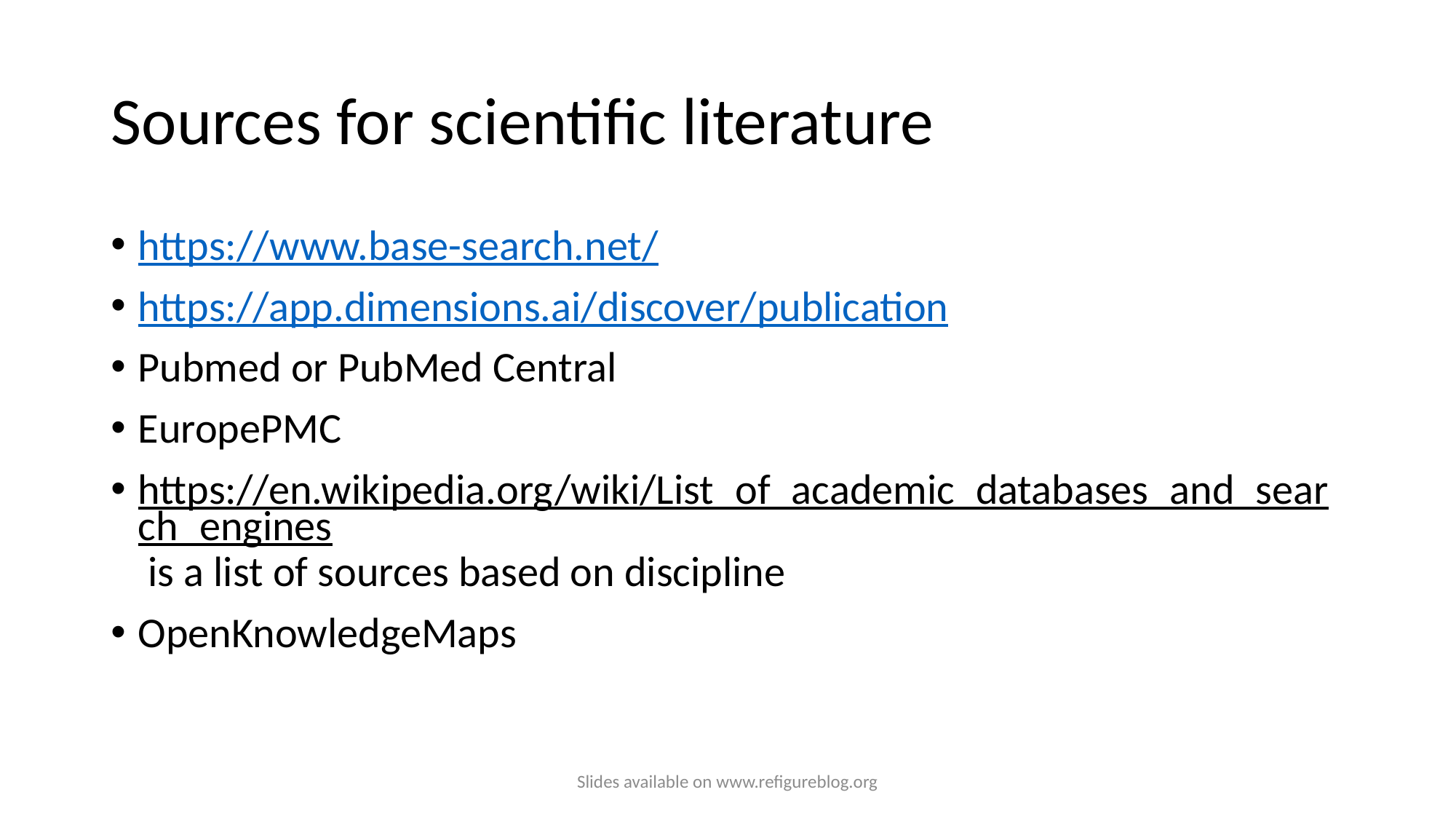

# Sources for scientific literature
https://www.base-search.net/
https://app.dimensions.ai/discover/publication
Pubmed or PubMed Central
EuropePMC
https://en.wikipedia.org/wiki/List_of_academic_databases_and_search_engines is a list of sources based on discipline
OpenKnowledgeMaps
Slides available on www.refigureblog.org